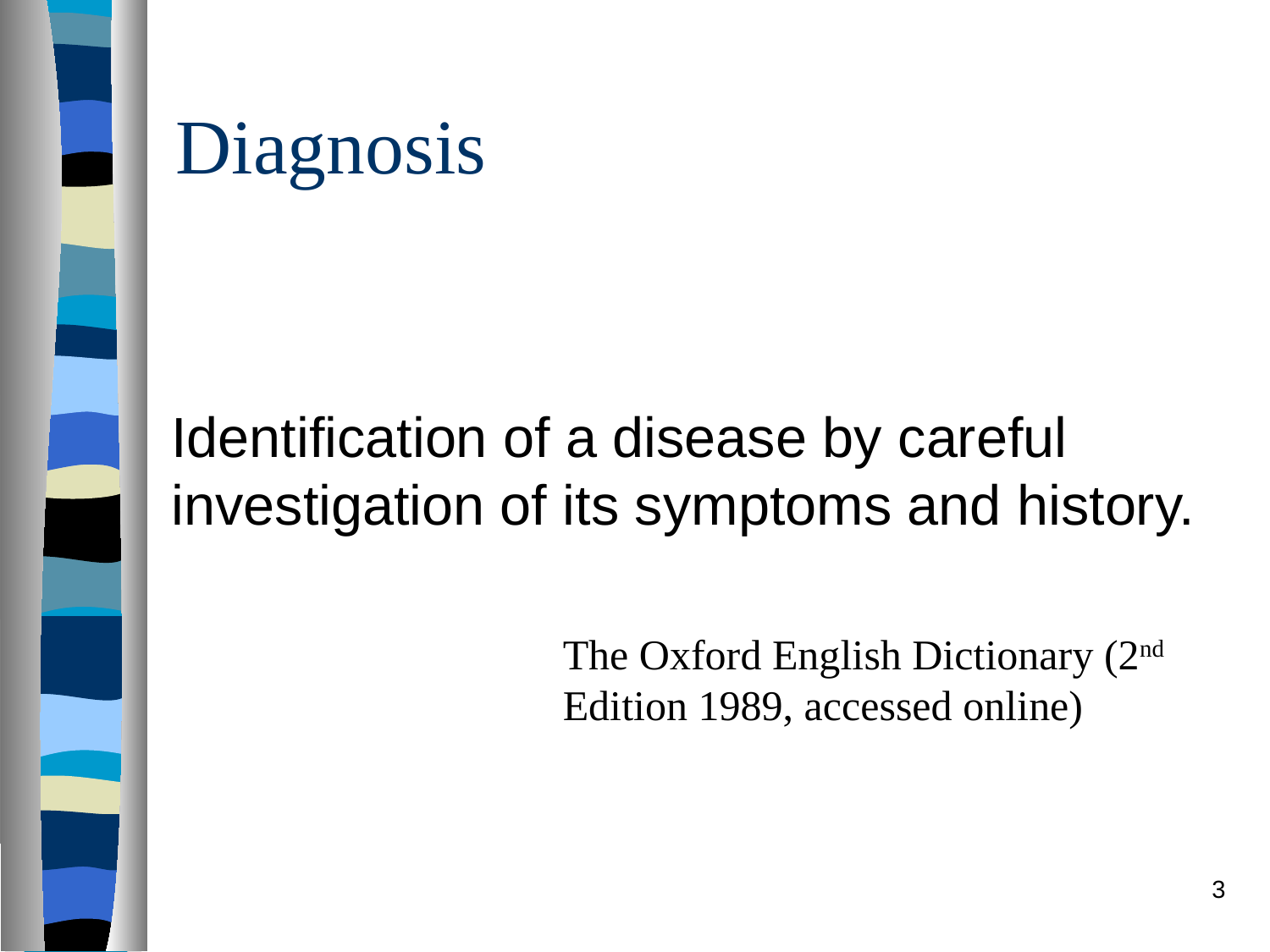

# Diagnosis
Identification of a disease by careful investigation of its symptoms and history.
The Oxford English Dictionary (2nd Edition 1989, accessed online)
3